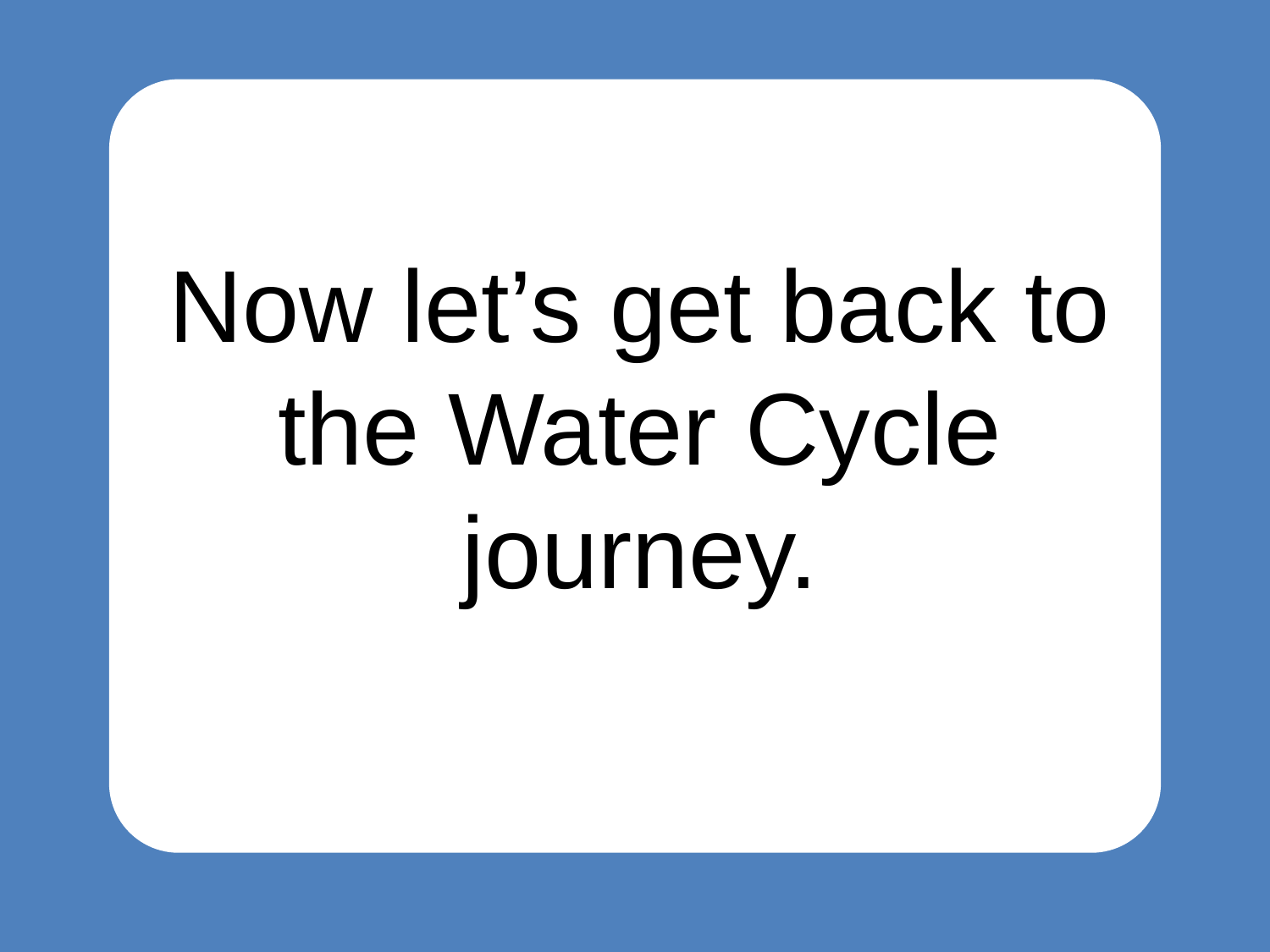

Now let’s get back to the Water Cycle journey.
#